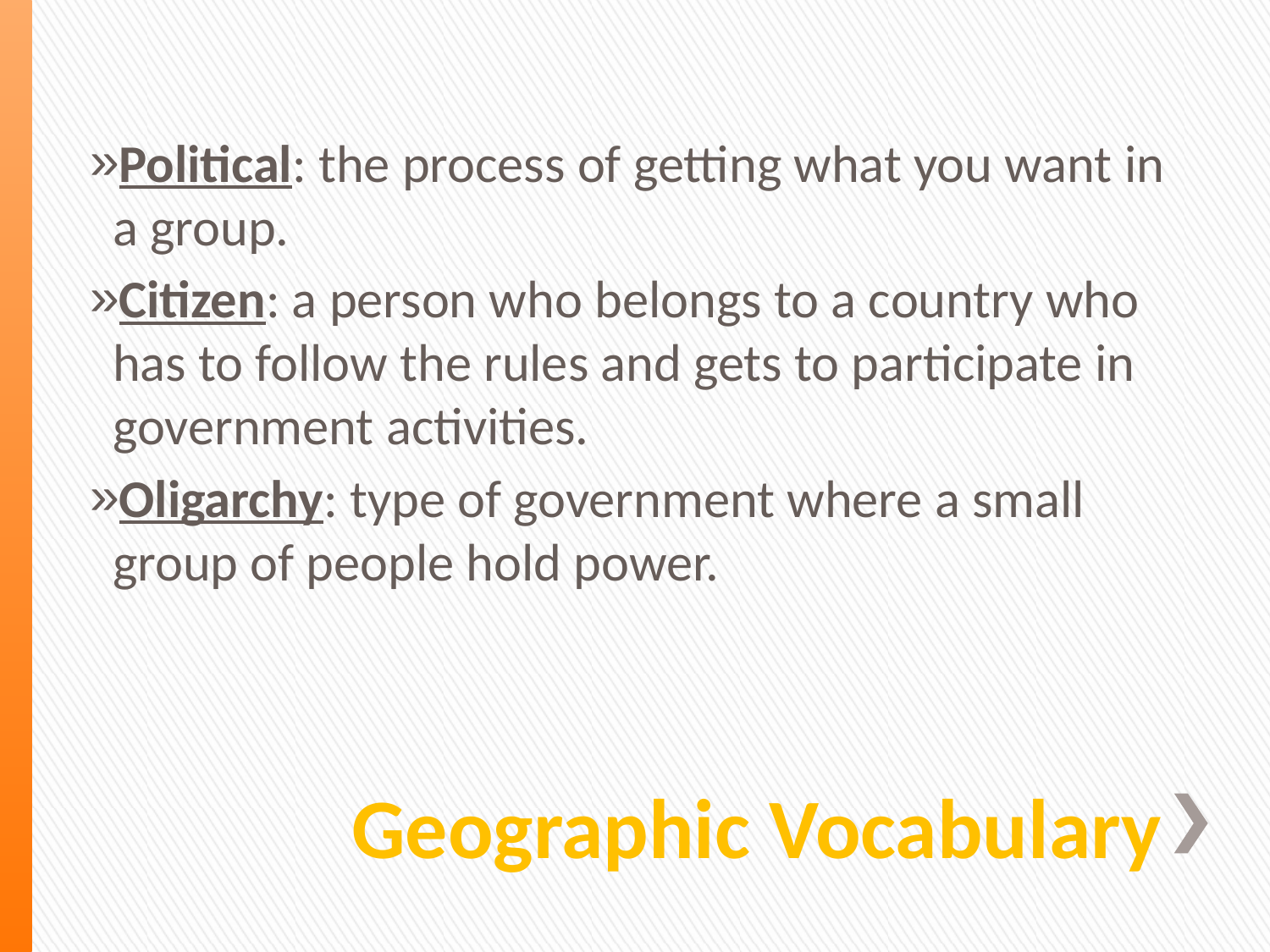

Political: the process of getting what you want in a group.
Citizen: a person who belongs to a country who has to follow the rules and gets to participate in government activities.
Oligarchy: type of government where a small group of people hold power.
# Geographic Vocabulary